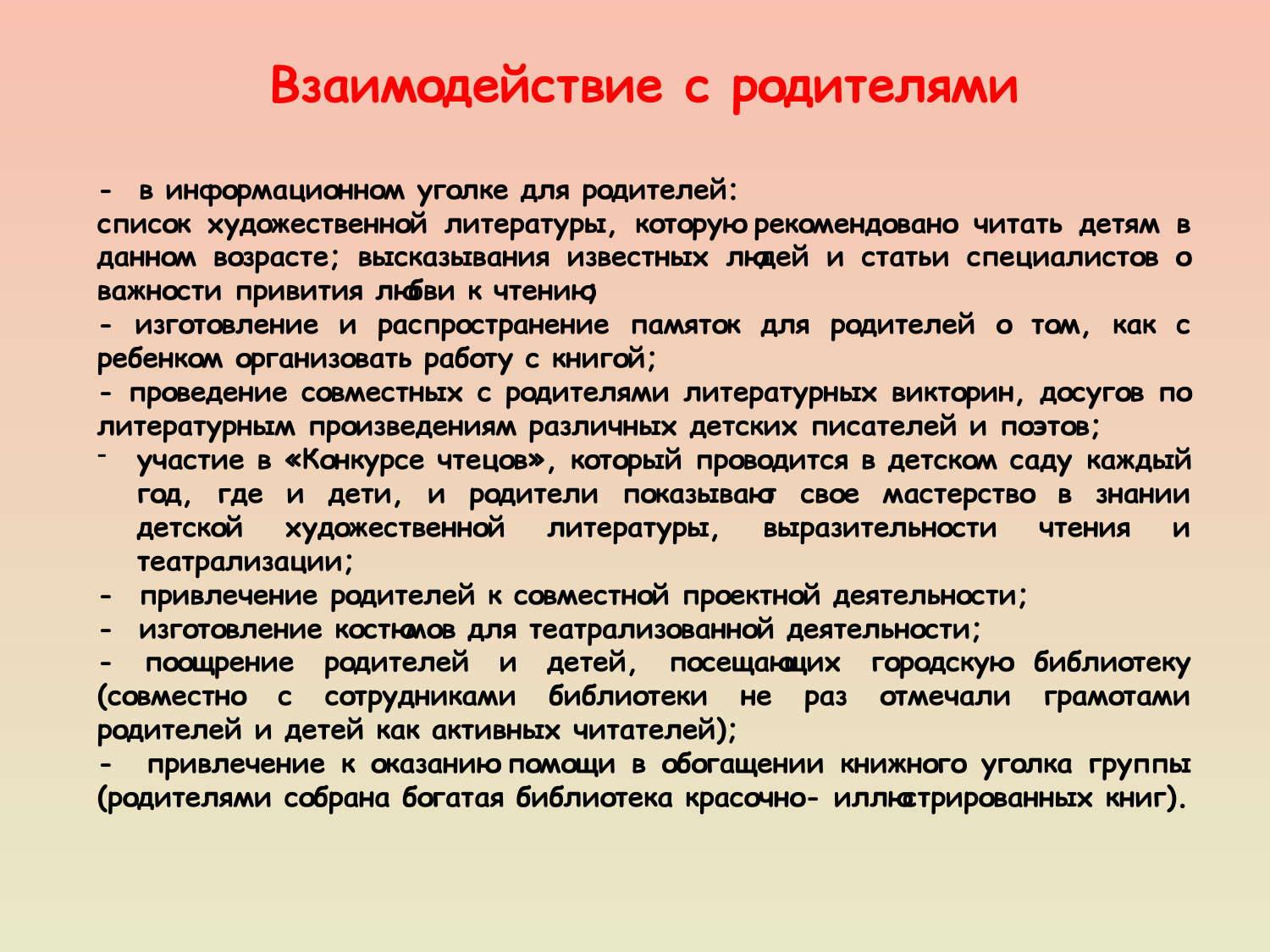

Взаимодействие с родителями

-  в информационном уголке для родителей:
список художественной литературы, которую рекомендовано читать детям в данном возрасте; высказывания известных людей и статьи специалистов о важности привития любви к чтению;
- изготовление и распространение памяток для родителей о том, как с ребенком организовать работу с книгой;
- проведение совместных с родителями литературных викторин, досугов по литературным произведениям различных детских писателей и поэтов;
участие в «Конкурсе чтецов», который проводится в детском саду каждый год, где и дети, и родители показывают свое мастерство в знании детской художественной литературы, выразительности чтения и театрализации;
-  привлечение родителей к совместной проектной деятельности;
-  изготовление костюмов для театрализованной деятельности;
- поощрение родителей и детей, посещающих городскую библиотеку (совместно с сотрудниками библиотеки не раз отмечали грамотами родителей и детей как активных читателей);
-  привлечение к оказанию помощи в обогащении книжного уголка группы (родителями собрана богатая библиотека красочно- иллюстрированных книг).